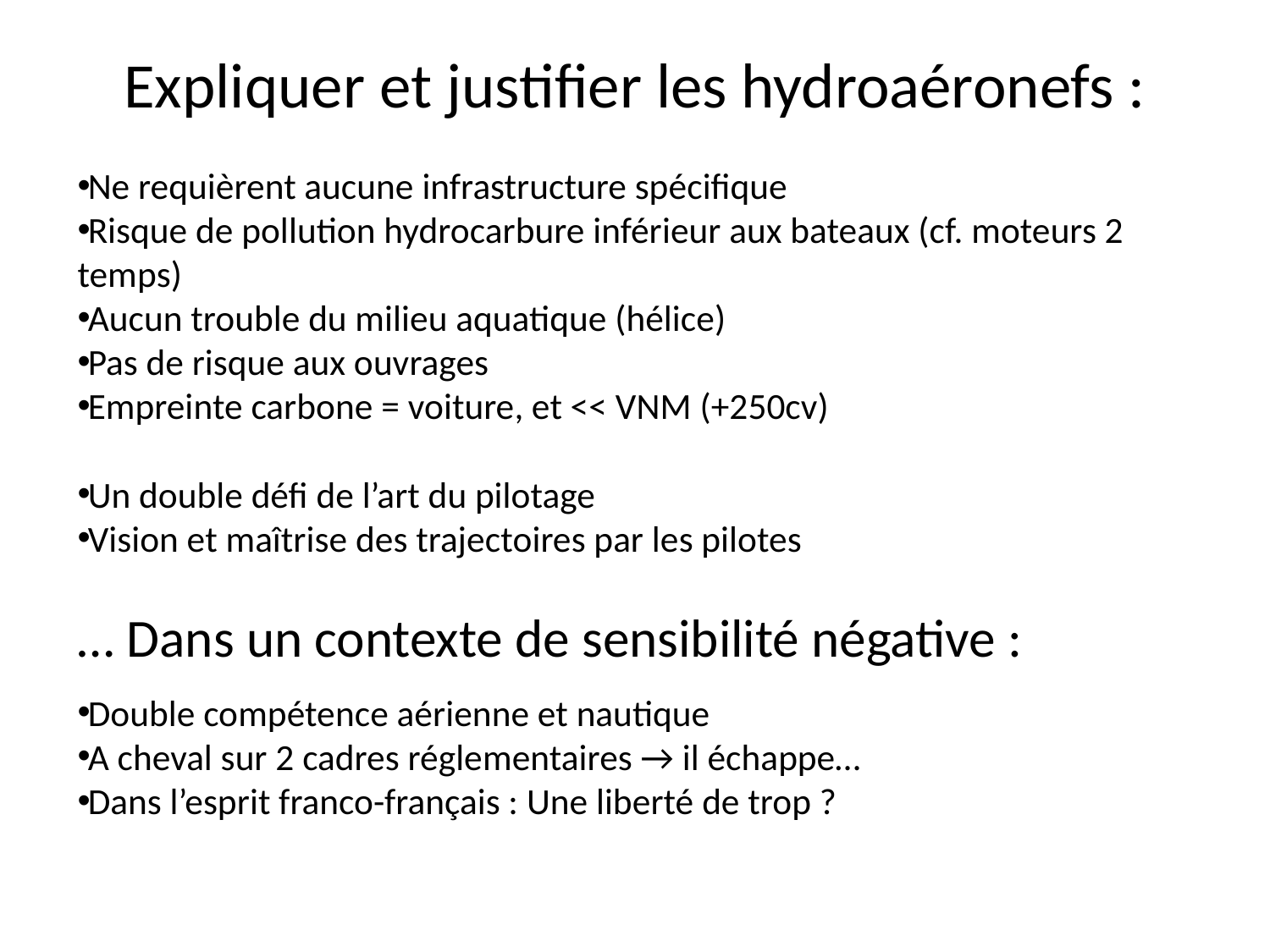

# Expliquer et justifier les hydroaéronefs :
Ne requièrent aucune infrastructure spécifique
Risque de pollution hydrocarbure inférieur aux bateaux (cf. moteurs 2 temps)
Aucun trouble du milieu aquatique (hélice)
Pas de risque aux ouvrages
Empreinte carbone = voiture, et << VNM (+250cv)

Un double défi de l’art du pilotage
Vision et maîtrise des trajectoires par les pilotes

… Dans un contexte de sensibilité négative :

Double compétence aérienne et nautique
A cheval sur 2 cadres réglementaires → il échappe…
Dans l’esprit franco-français : Une liberté de trop ?